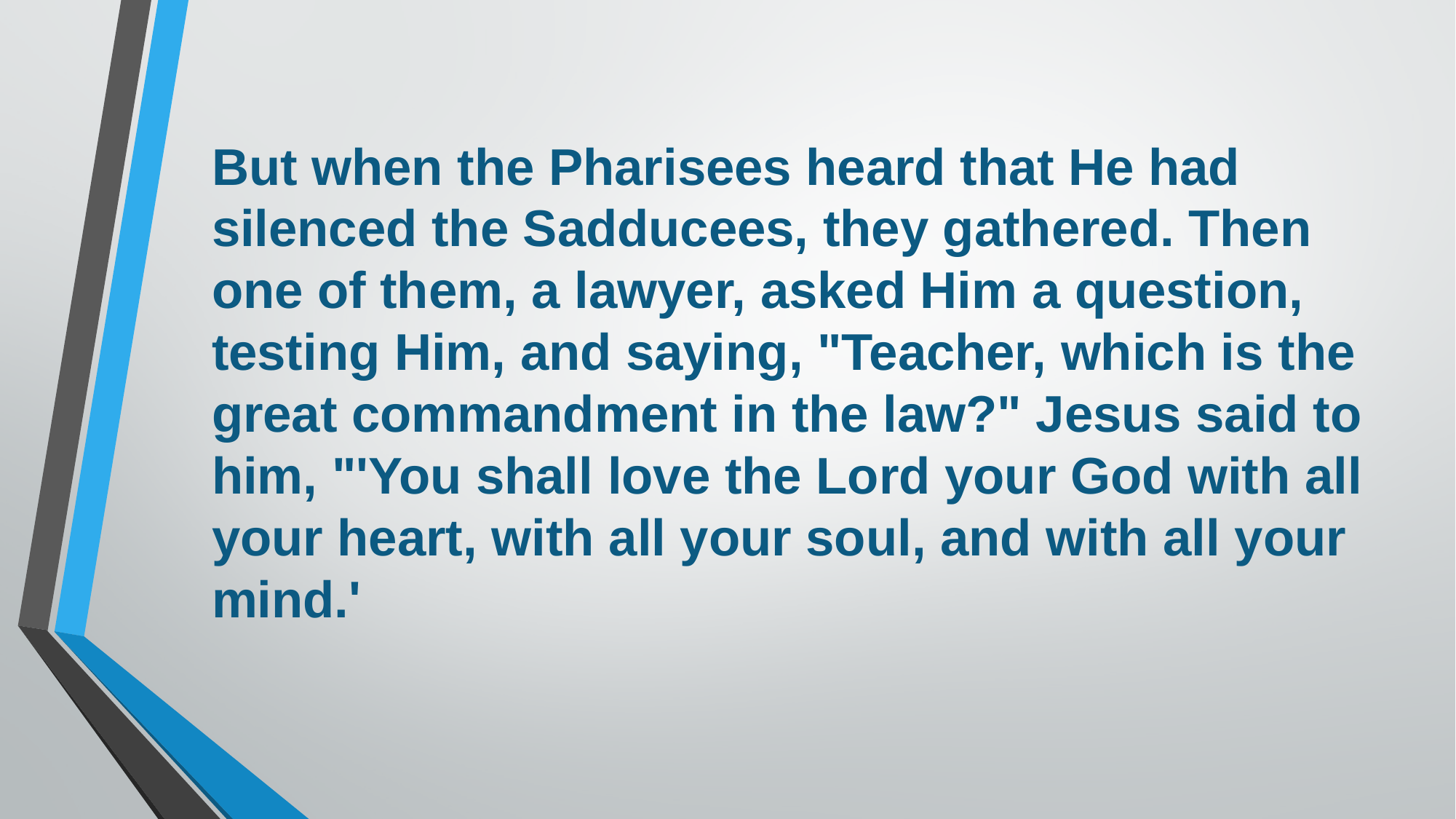

But when the Pharisees heard that He had silenced the Sadducees, they gathered. Then one of them, a lawyer, asked Him a question, testing Him, and saying, "Teacher, which is the great commandment in the law?" Jesus said to him, "'You shall love the Lord your God with all your heart, with all your soul, and with all your mind.'